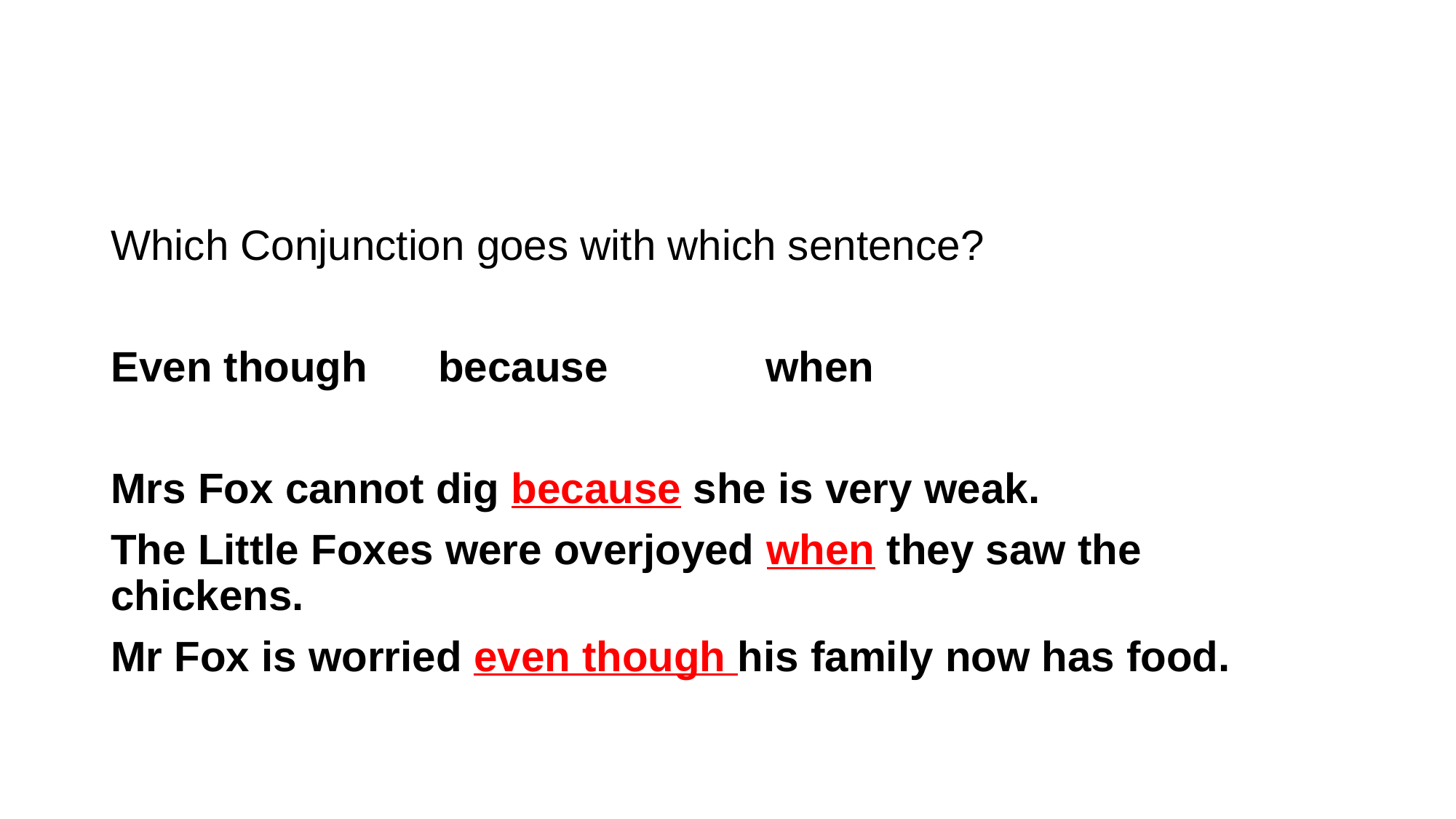

#
Which Conjunction goes with which sentence?

Even though	because		when

Mrs Fox cannot dig because she is very weak.
The Little Foxes were overjoyed when they saw the chickens.
Mr Fox is worried even though his family now has food.